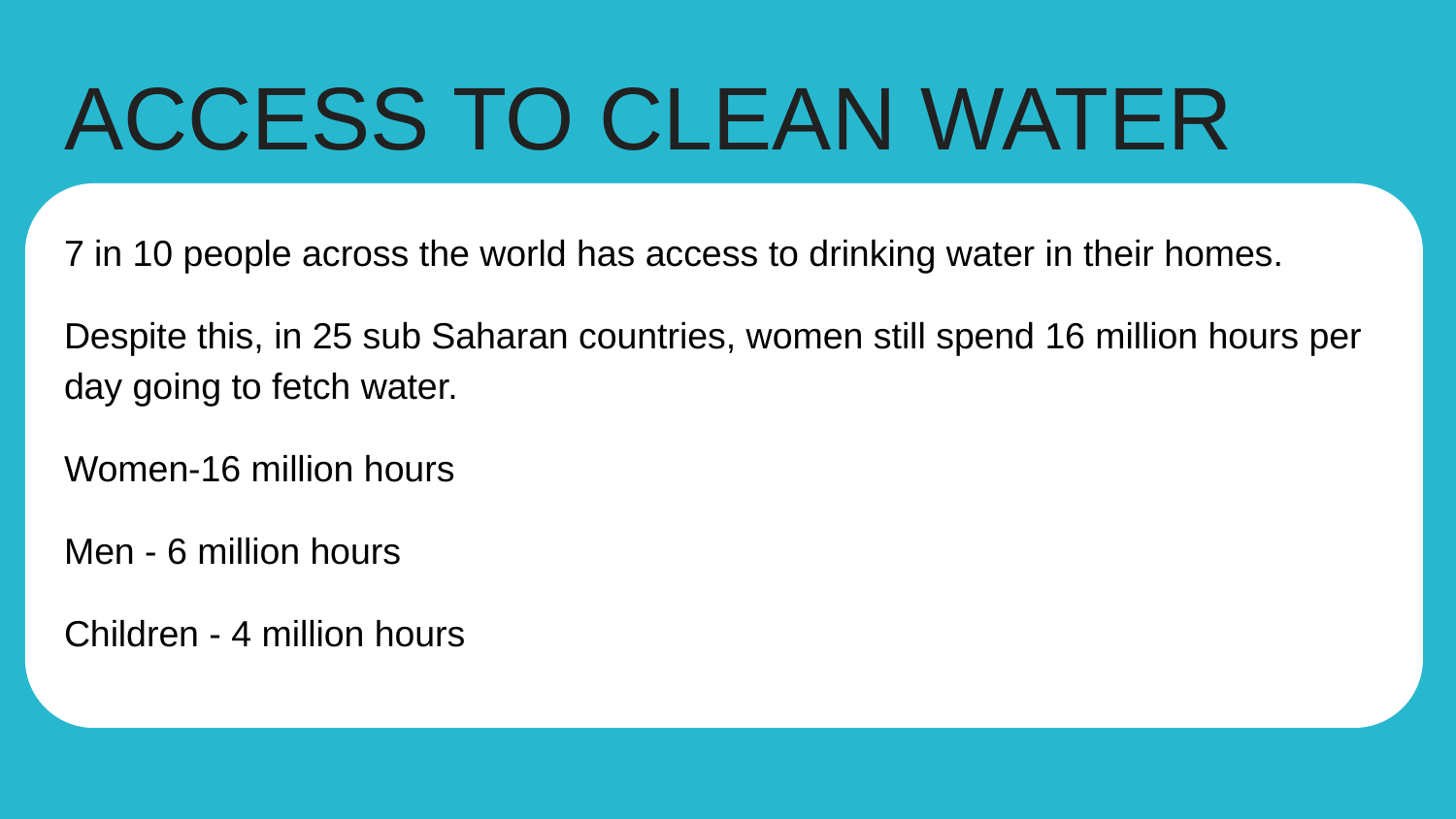

# ACCESS TO CLEAN WATER

7 in 10 people across the world has access to drinking water in their homes.
Despite this, in 25 sub Saharan countries, women still spend 16 million hours per day going to fetch water.
Women-16 million hours
Men - 6 million hours
Children - 4 million hours